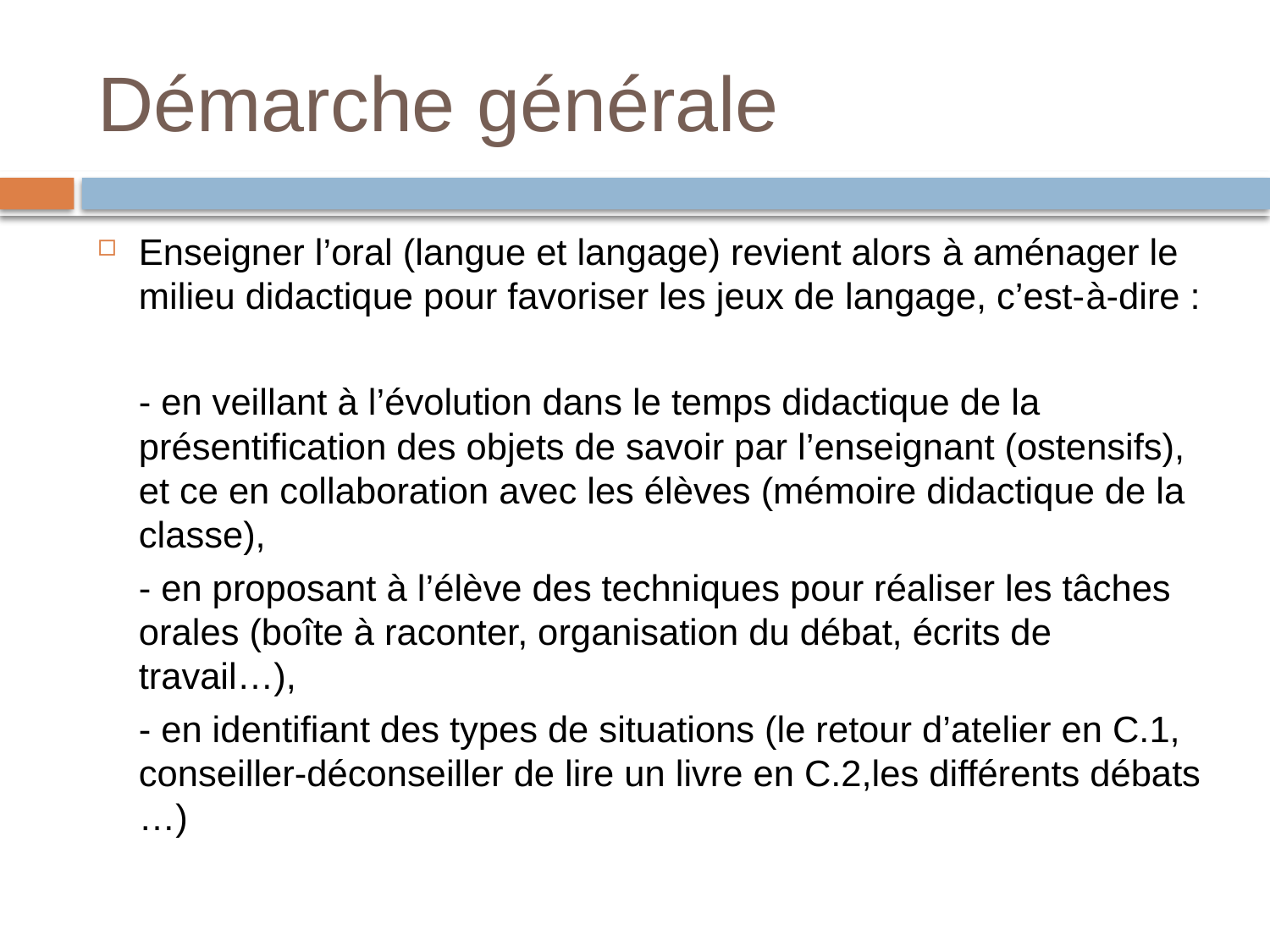

# Démarche générale
Enseigner l’oral (langue et langage) revient alors à aménager le milieu didactique pour favoriser les jeux de langage, c’est-à-dire :

	- en veillant à l’évolution dans le temps didactique de la présentification des objets de savoir par l’enseignant (ostensifs), et ce en collaboration avec les élèves (mémoire didactique de la classe),
	- en proposant à l’élève des techniques pour réaliser les tâches orales (boîte à raconter, organisation du débat, écrits de travail…),
	- en identifiant des types de situations (le retour d’atelier en C.1, conseiller-déconseiller de lire un livre en C.2,les différents débats …)